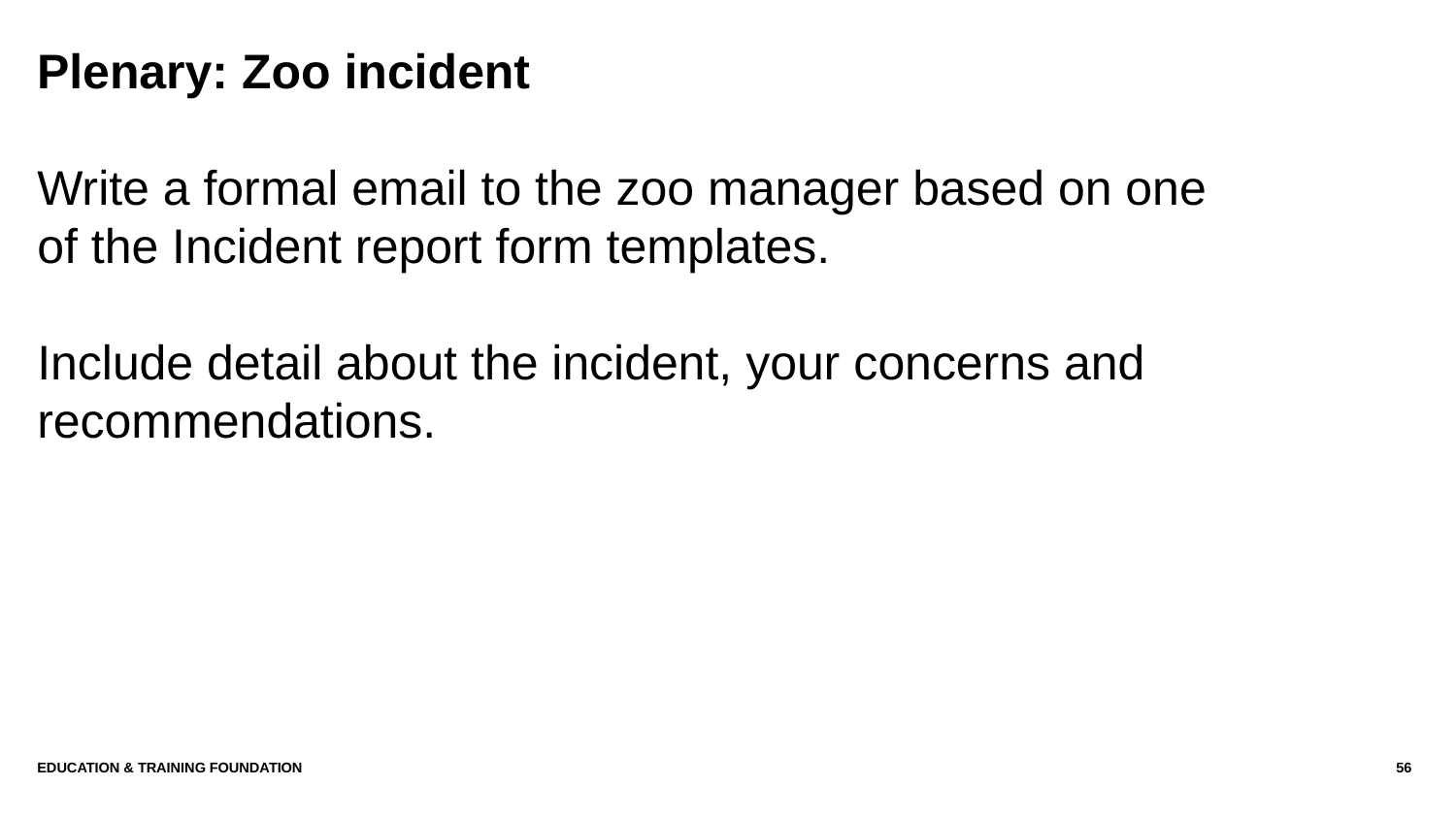

# Plenary: Zoo incident
Write a formal email to the zoo manager based on one of the Incident report form templates.

Include detail about the incident, your concerns and recommendations.
Education & Training Foundation
56